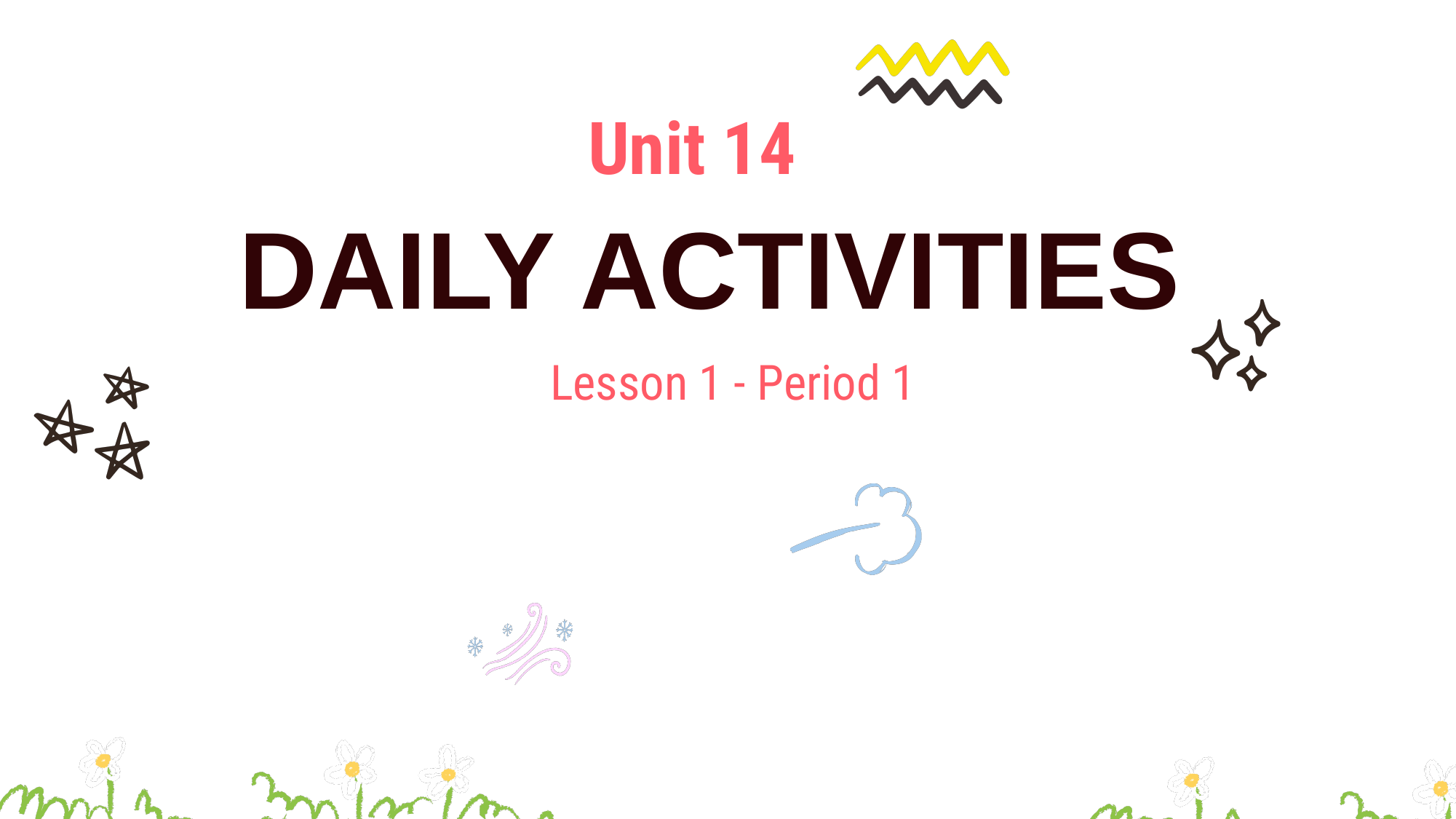

Unit 14
DAILY ACTIVITIES

Lesson 1 - Period 1